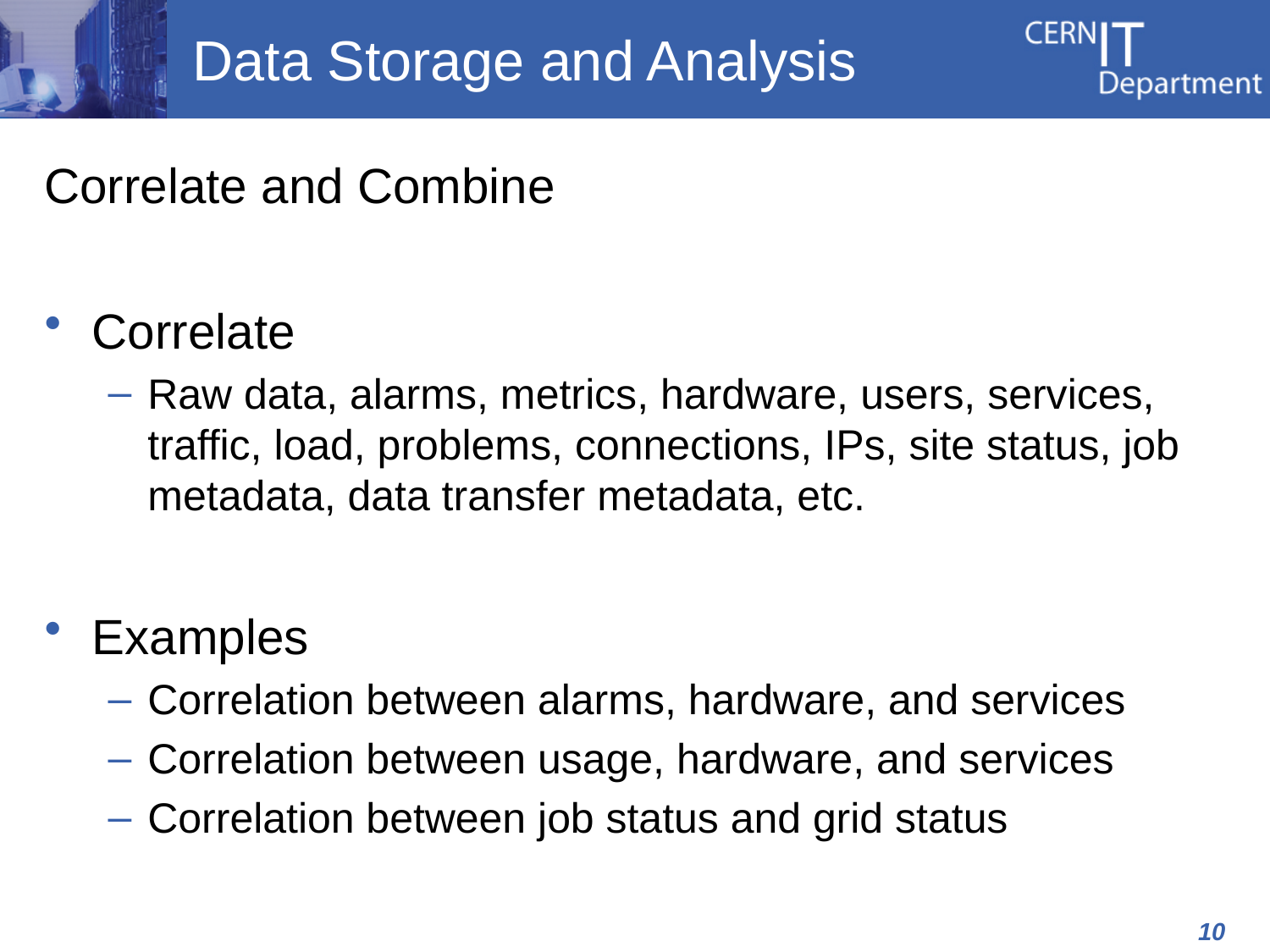

# Data Storage and Analysis
Correlate and Combine

Correlate
Raw data, alarms, metrics, hardware, users, services, traffic, load, problems, connections, IPs, site status, job metadata, data transfer metadata, etc.

Examples
Correlation between alarms, hardware, and services
Correlation between usage, hardware, and services
Correlation between job status and grid status
10